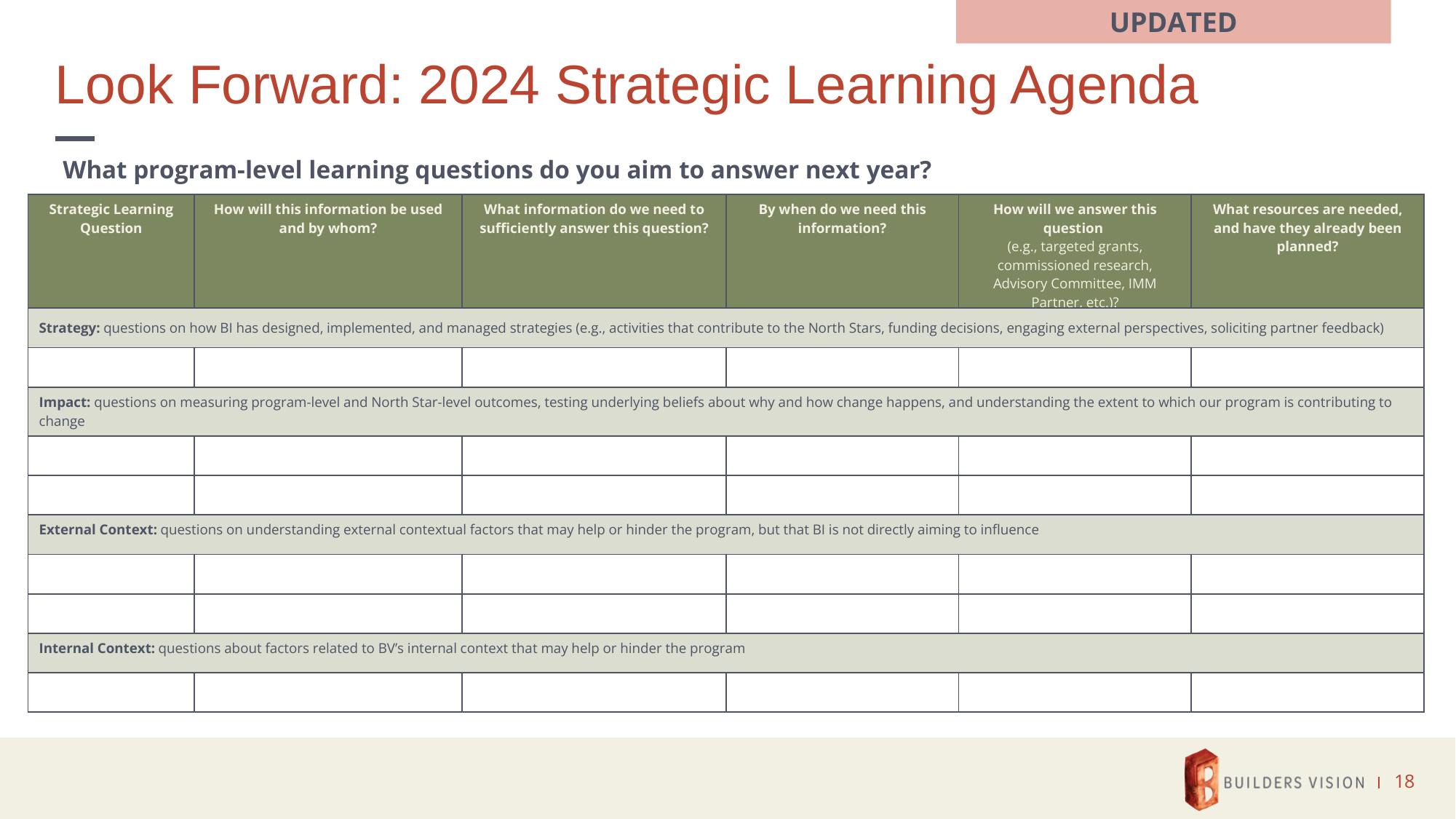

UPDATED
# Look Forward: 2024 Strategic Learning Agenda
What program-level learning questions do you aim to answer next year?
| Strategic Learning Question | How will this information be used and by whom? | What information do we need to sufficiently answer this question? | By when do we need this information? | How will we answer this question (e.g., targeted grants, commissioned research, Advisory Committee, IMM Partner, etc.)? | What resources are needed, and have they already been planned? |
| --- | --- | --- | --- | --- | --- |
| Strategy: questions on how BI has designed, implemented, and managed strategies (e.g., activities that contribute to the North Stars, funding decisions, engaging external perspectives, soliciting partner feedback) |  |  |  |  |  |
|  |  |  |  |  |  |
| Impact: questions on measuring program-level and North Star-level outcomes, testing underlying beliefs about why and how change happens, and understanding the extent to which our program is contributing to change |  |  |  |  |  |
|  |  |  |  |  |  |
|  |  |  |  |  |  |
| External Context: questions on understanding external contextual factors that may help or hinder the program, but that BI is not directly aiming to influence |  |  |  |  |  |
|  |  |  |  |  |  |
|  |  |  |  |  |  |
| Internal Context: questions about factors related to BV’s internal context that may help or hinder the program |  |  |  |  |  |
|  |  |  |  |  |  |